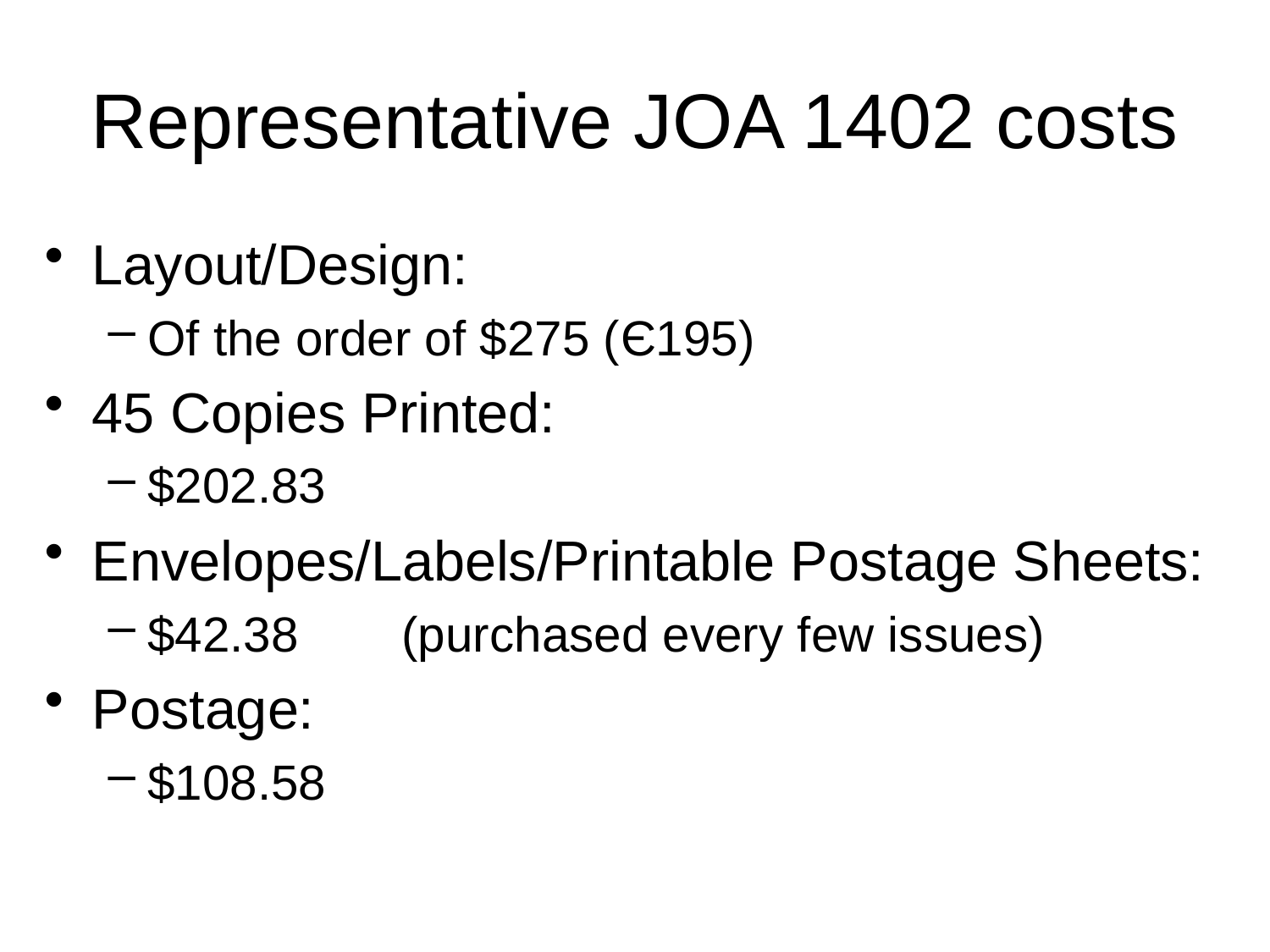

# Representative JOA 1402 costs
Layout/Design:
Of the order of $275 (Є195)
45 Copies Printed:
$202.83
Envelopes/Labels/Printable Postage Sheets:
$42.38	(purchased every few issues)
Postage:
$108.58